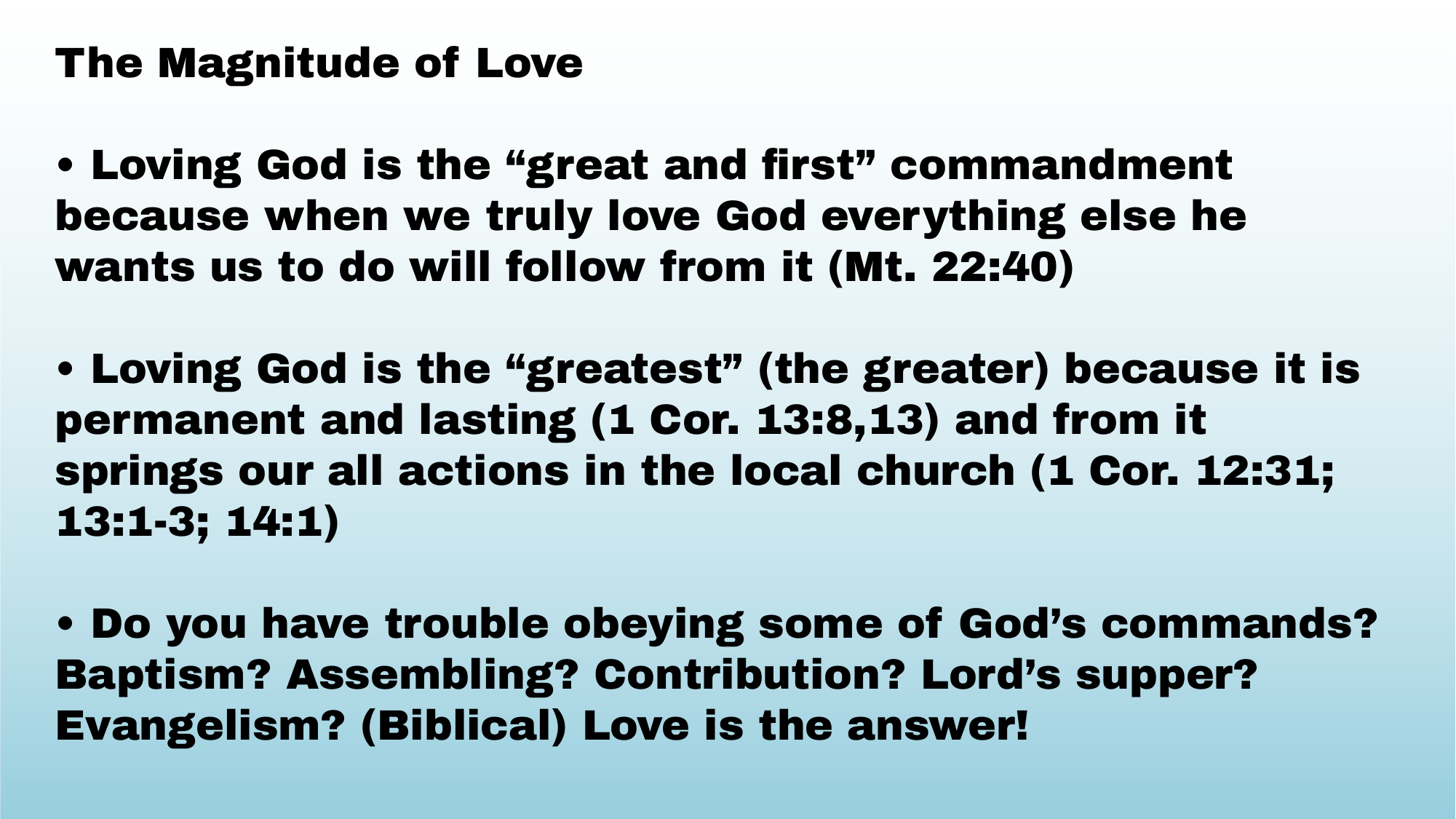

The Magnitude of Love

• Loving God is the “great and first” commandment because when we truly love God everything else he wants us to do will follow from it (Mt. 22:40)

• Loving God is the “greatest” (the greater) because it is permanent and lasting (1 Cor. 13:8,13) and from it springs our all actions in the local church (1 Cor. 12:31; 13:1-3; 14:1)

• Do you have trouble obeying some of God’s commands? Baptism? Assembling? Contribution? Lord’s supper? Evangelism? (Biblical) Love is the answer!